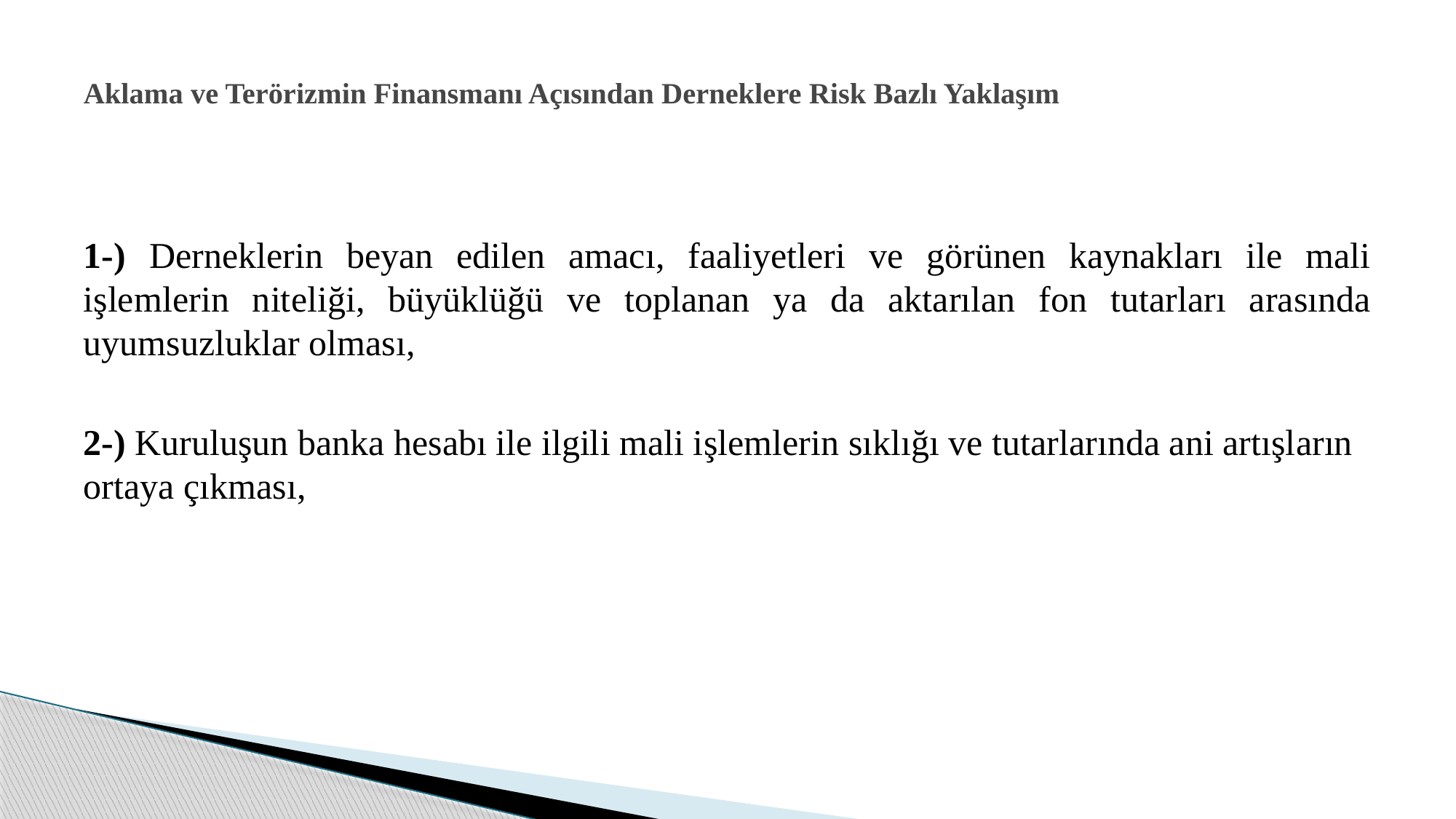

# Aklama ve Terörizmin Finansmanı Açısından Derneklere Risk Bazlı Yaklaşım

1-) Derneklerin beyan edilen amacı, faaliyetleri ve görünen kaynakları ile mali işlemlerin niteliği, büyüklüğü ve toplanan ya da aktarılan fon tutarları arasında uyumsuzluklar olması,

2-) Kuruluşun banka hesabı ile ilgili mali işlemlerin sıklığı ve tutarlarında ani artışların ortaya çıkması,